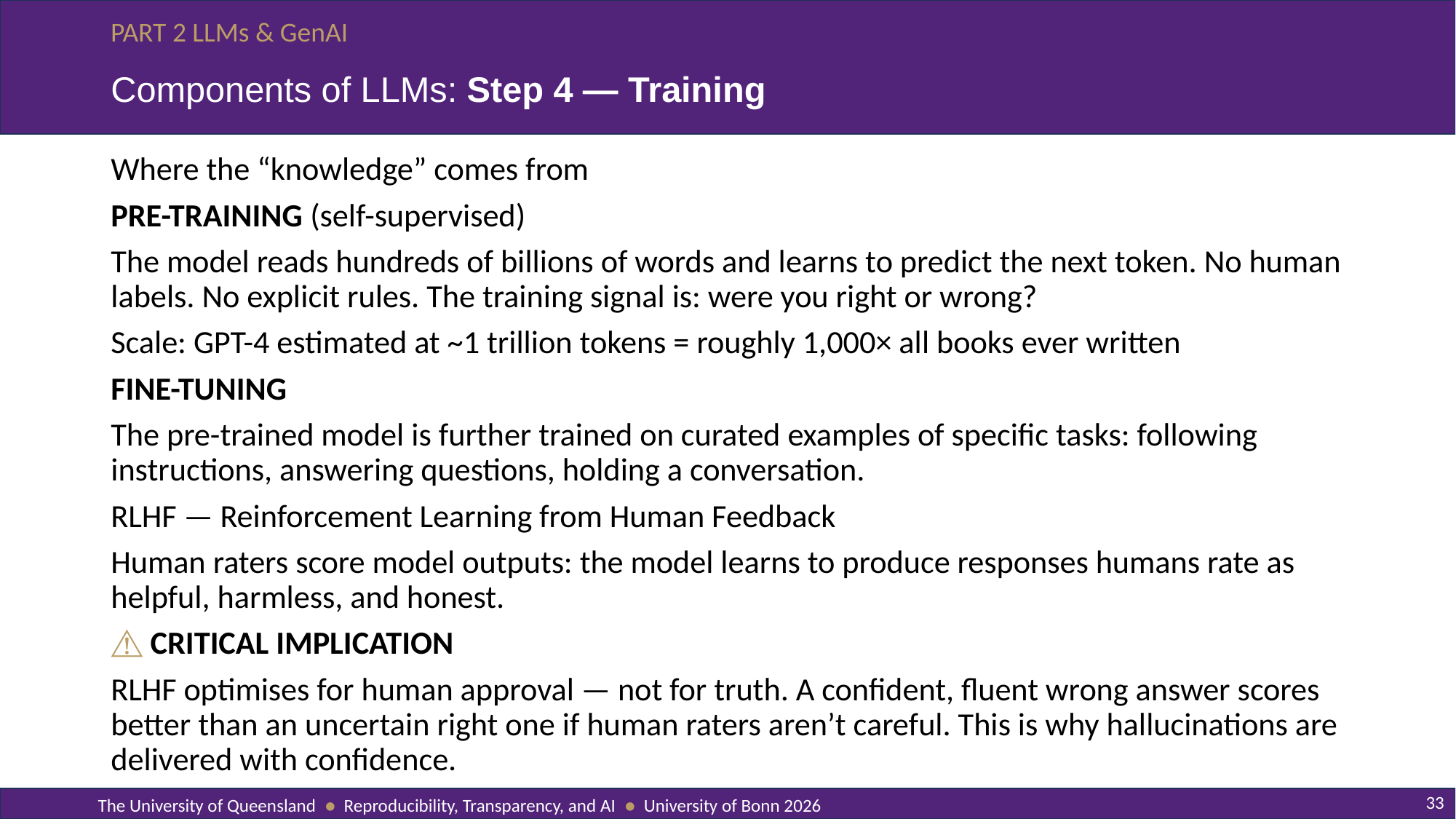

# Components of LLMs: Step 4 — Training
Where the “knowledge” comes from
PRE-TRAINING (self-supervised)
The model reads hundreds of billions of words and learns to predict the next token. No human labels. No explicit rules. The training signal is: were you right or wrong?
Scale: GPT-4 estimated at ~1 trillion tokens = roughly 1,000× all books ever written
FINE-TUNING
The pre-trained model is further trained on curated examples of specific tasks: following instructions, answering questions, holding a conversation.
RLHF — Reinforcement Learning from Human Feedback
Human raters score model outputs: the model learns to produce responses humans rate as helpful, harmless, and honest.
⚠ CRITICAL IMPLICATION
RLHF optimises for human approval — not for truth. A confident, fluent wrong answer scores better than an uncertain right one if human raters aren’t careful. This is why hallucinations are delivered with confidence.